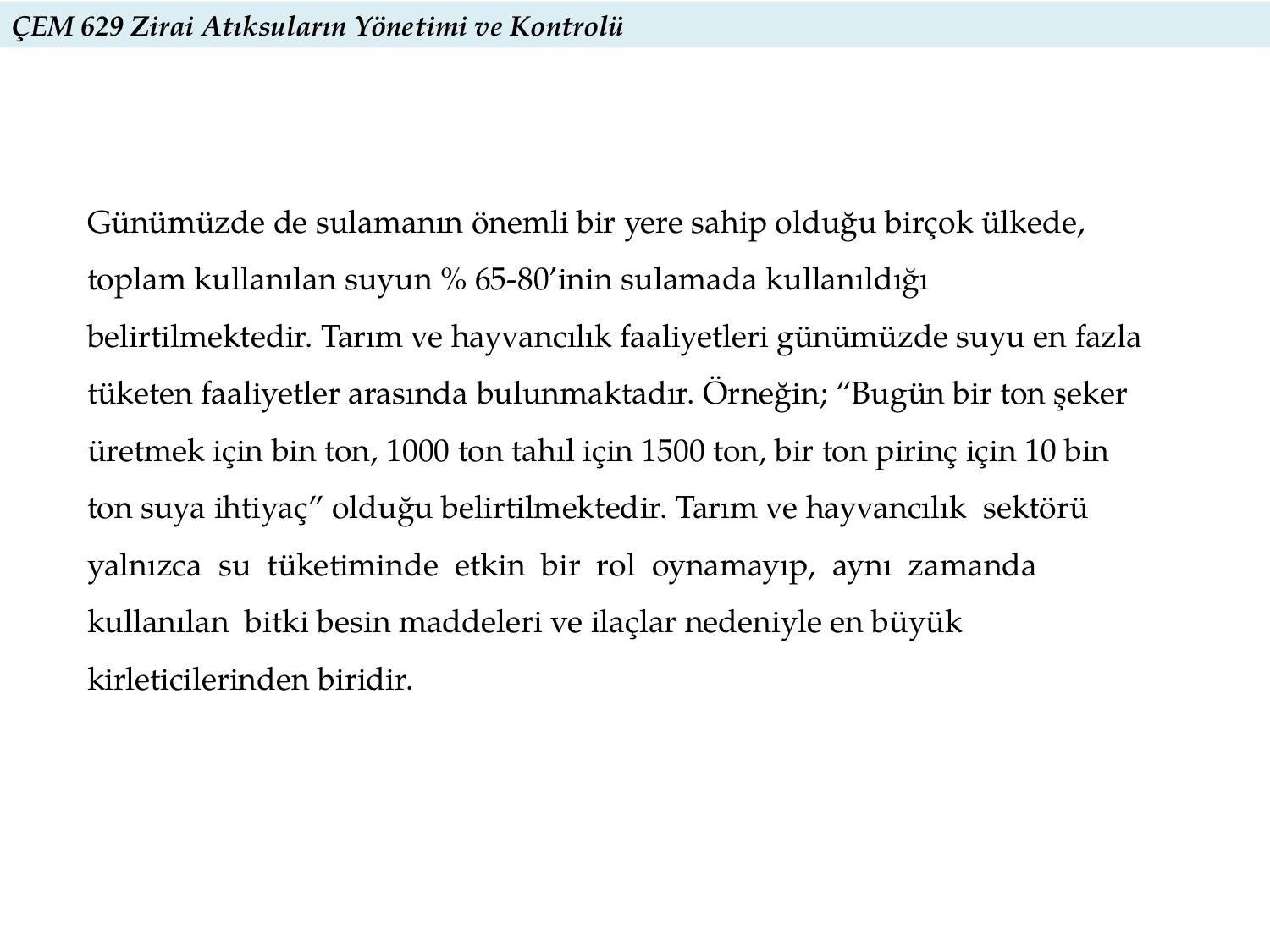

ÇEM 629 Zirai Atıksuların Yönetimi ve Kontrolü
Günümüzde de sulamanın önemli bir yere sahip olduğu birçok ülkede, toplam kullanılan suyun % 65-80’inin sulamada kullanıldığı belirtilmektedir. Tarım ve hayvancılık faaliyetleri günümüzde suyu en fazla tüketen faaliyetler arasında bulunmaktadır. Örneğin; “Bugün bir ton şeker üretmek için bin ton, 1000 ton tahıl için 1500 ton, bir ton pirinç için 10 bin ton suya ihtiyaç” olduğu belirtilmektedir. Tarım ve hayvancılık  sektörü  yalnızca  su  tüketiminde  etkin  bir  rol  oynamayıp,  aynı  zamanda  kullanılan  bitki besin maddeleri ve ilaçlar nedeniyle en büyük kirleticilerinden biridir.